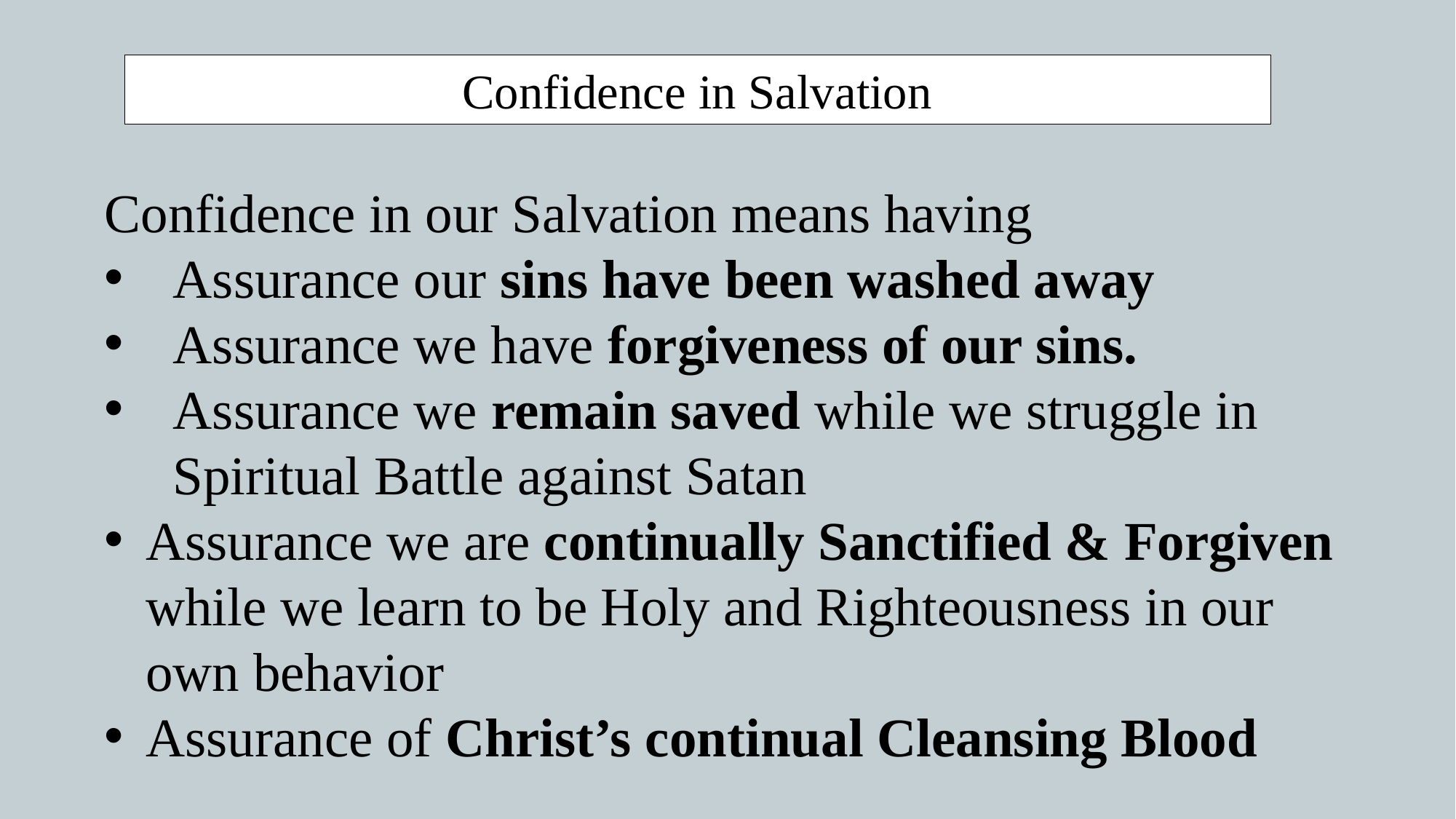

Confidence in Salvation
Confidence in our Salvation means having
Assurance our sins have been washed away
Assurance we have forgiveness of our sins.
Assurance we remain saved while we struggle in Spiritual Battle against Satan
Assurance we are continually Sanctified & Forgiven while we learn to be Holy and Righteousness in our own behavior
Assurance of Christ’s continual Cleansing Blood